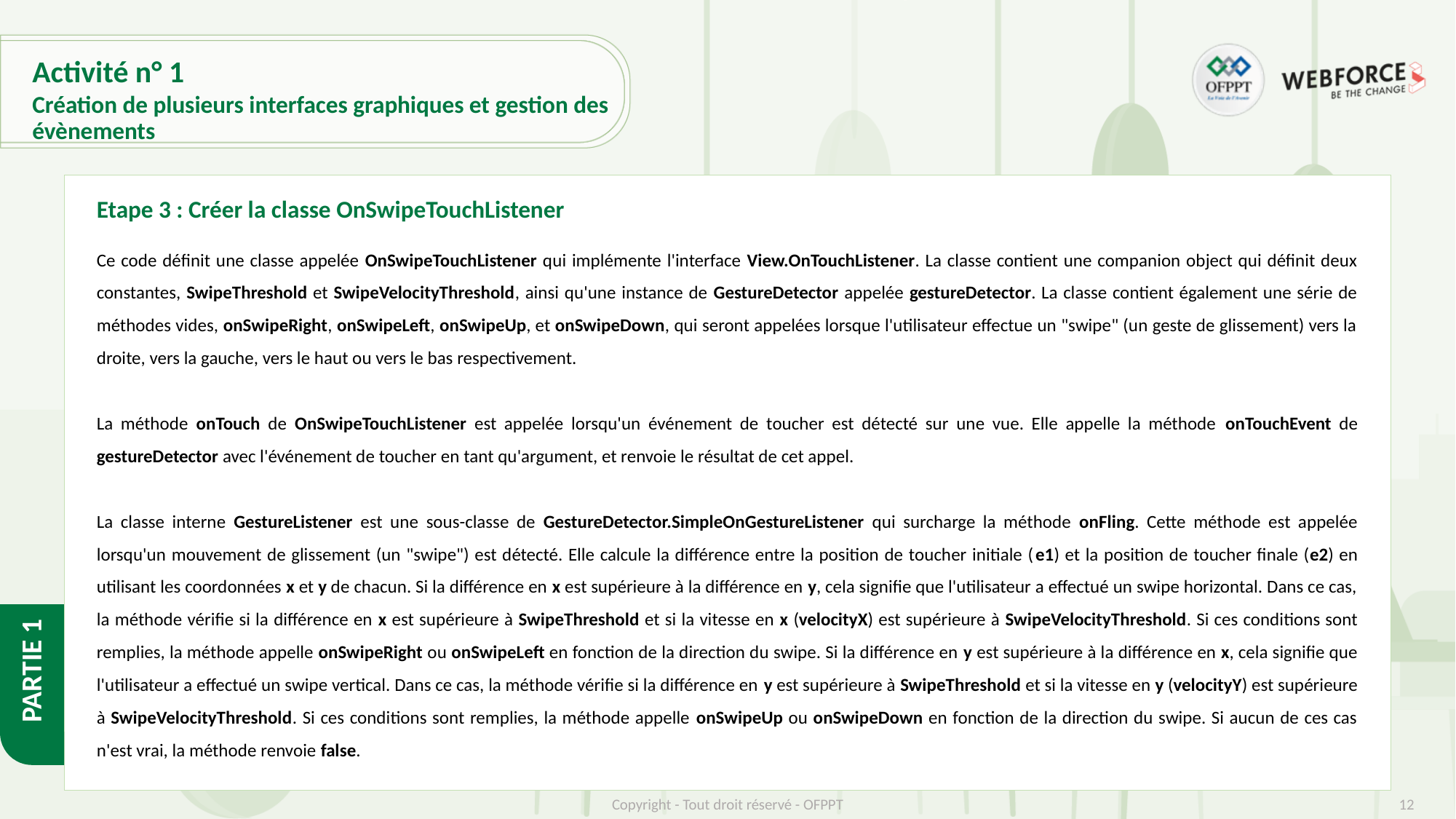

# Activité n° 1
Création de plusieurs interfaces graphiques et gestion des évènements
Etape 3 : Créer la classe OnSwipeTouchListener
Ce code définit une classe appelée OnSwipeTouchListener qui implémente l'interface View.OnTouchListener. La classe contient une companion object qui définit deux constantes, SwipeThreshold et SwipeVelocityThreshold, ainsi qu'une instance de GestureDetector appelée gestureDetector. La classe contient également une série de méthodes vides, onSwipeRight, onSwipeLeft, onSwipeUp, et onSwipeDown, qui seront appelées lorsque l'utilisateur effectue un "swipe" (un geste de glissement) vers la droite, vers la gauche, vers le haut ou vers le bas respectivement.

La méthode onTouch de OnSwipeTouchListener est appelée lorsqu'un événement de toucher est détecté sur une vue. Elle appelle la méthode onTouchEvent de gestureDetector avec l'événement de toucher en tant qu'argument, et renvoie le résultat de cet appel.

La classe interne GestureListener est une sous-classe de GestureDetector.SimpleOnGestureListener qui surcharge la méthode onFling. Cette méthode est appelée lorsqu'un mouvement de glissement (un "swipe") est détecté. Elle calcule la différence entre la position de toucher initiale (e1) et la position de toucher finale (e2) en utilisant les coordonnées x et y de chacun. Si la différence en x est supérieure à la différence en y, cela signifie que l'utilisateur a effectué un swipe horizontal. Dans ce cas, la méthode vérifie si la différence en x est supérieure à SwipeThreshold et si la vitesse en x (velocityX) est supérieure à SwipeVelocityThreshold. Si ces conditions sont remplies, la méthode appelle onSwipeRight ou onSwipeLeft en fonction de la direction du swipe. Si la différence en y est supérieure à la différence en x, cela signifie que l'utilisateur a effectué un swipe vertical. Dans ce cas, la méthode vérifie si la différence en y est supérieure à SwipeThreshold et si la vitesse en y (velocityY) est supérieure à SwipeVelocityThreshold. Si ces conditions sont remplies, la méthode appelle onSwipeUp ou onSwipeDown en fonction de la direction du swipe. Si aucun de ces cas n'est vrai, la méthode renvoie false.